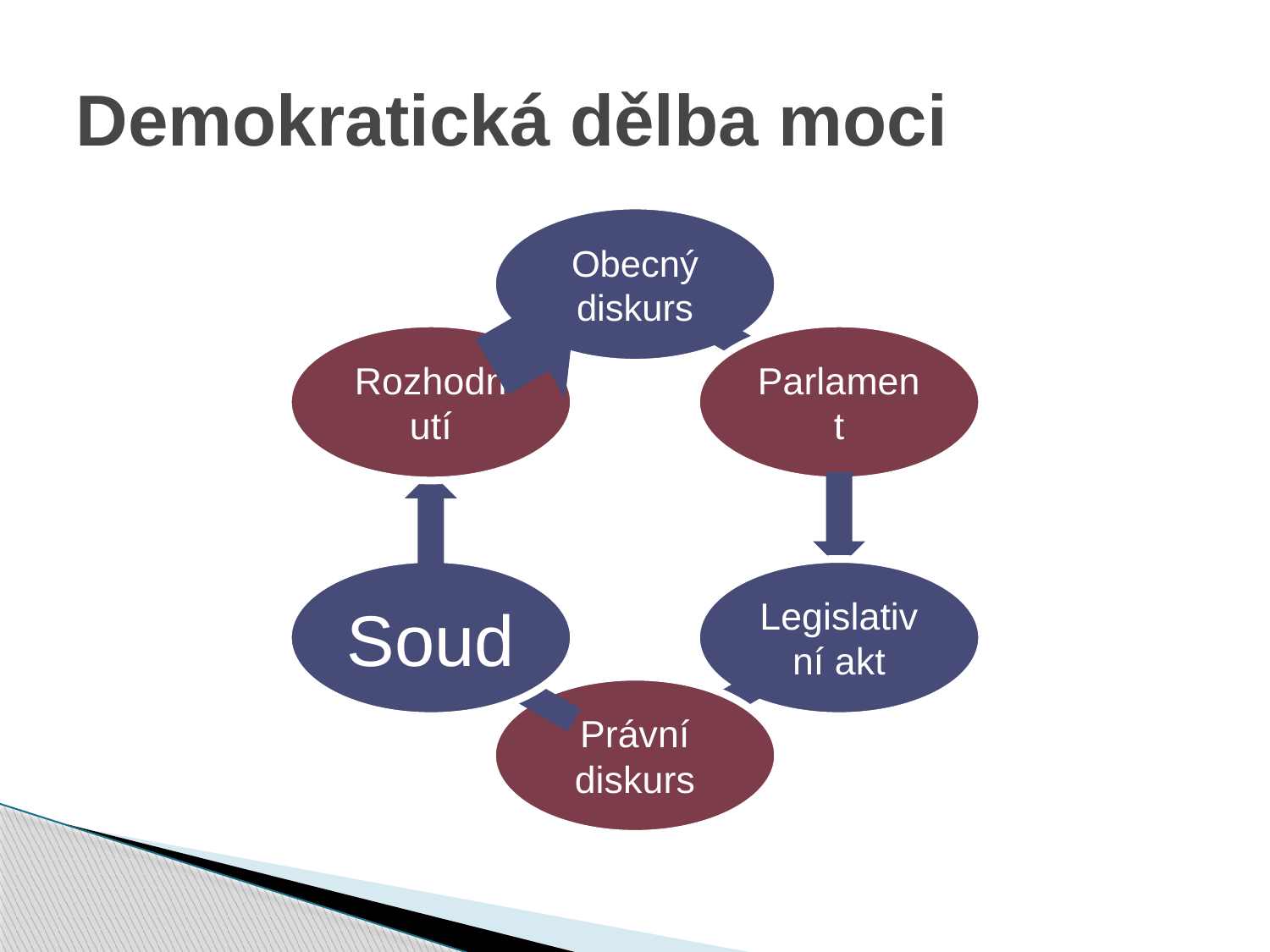

# Demokratická dělba moci
Obecný diskurs
Parlament
Právní diskurs
Soud
Rozhodnutí
Legislativní akt